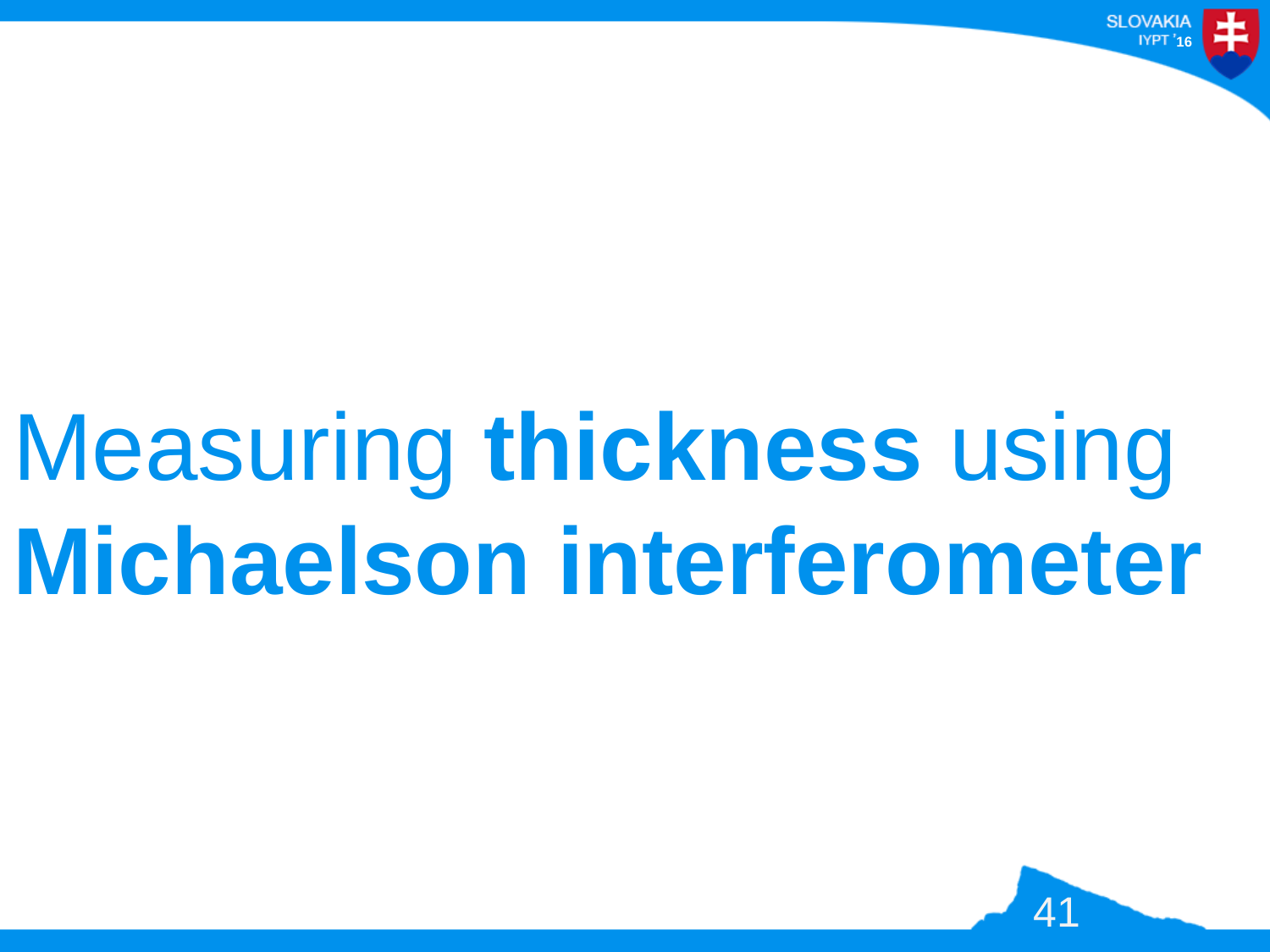

# Measuring thickness using Michaelson interferometer
41